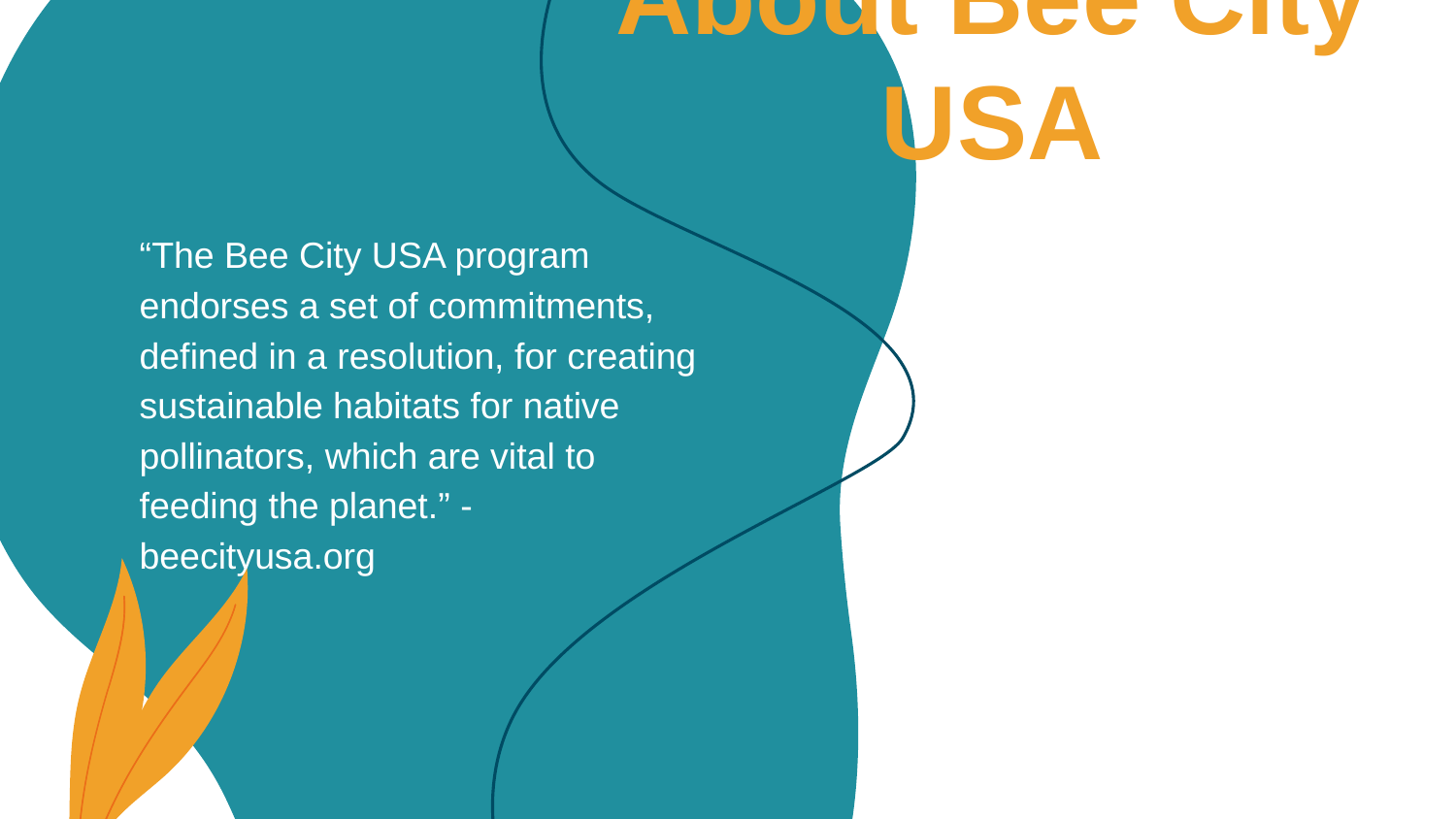

# About Bee City USA
“The Bee City USA program endorses a set of commitments, defined in a resolution, for creating sustainable habitats for native pollinators, which are vital to feeding the planet.” - beecityusa.org